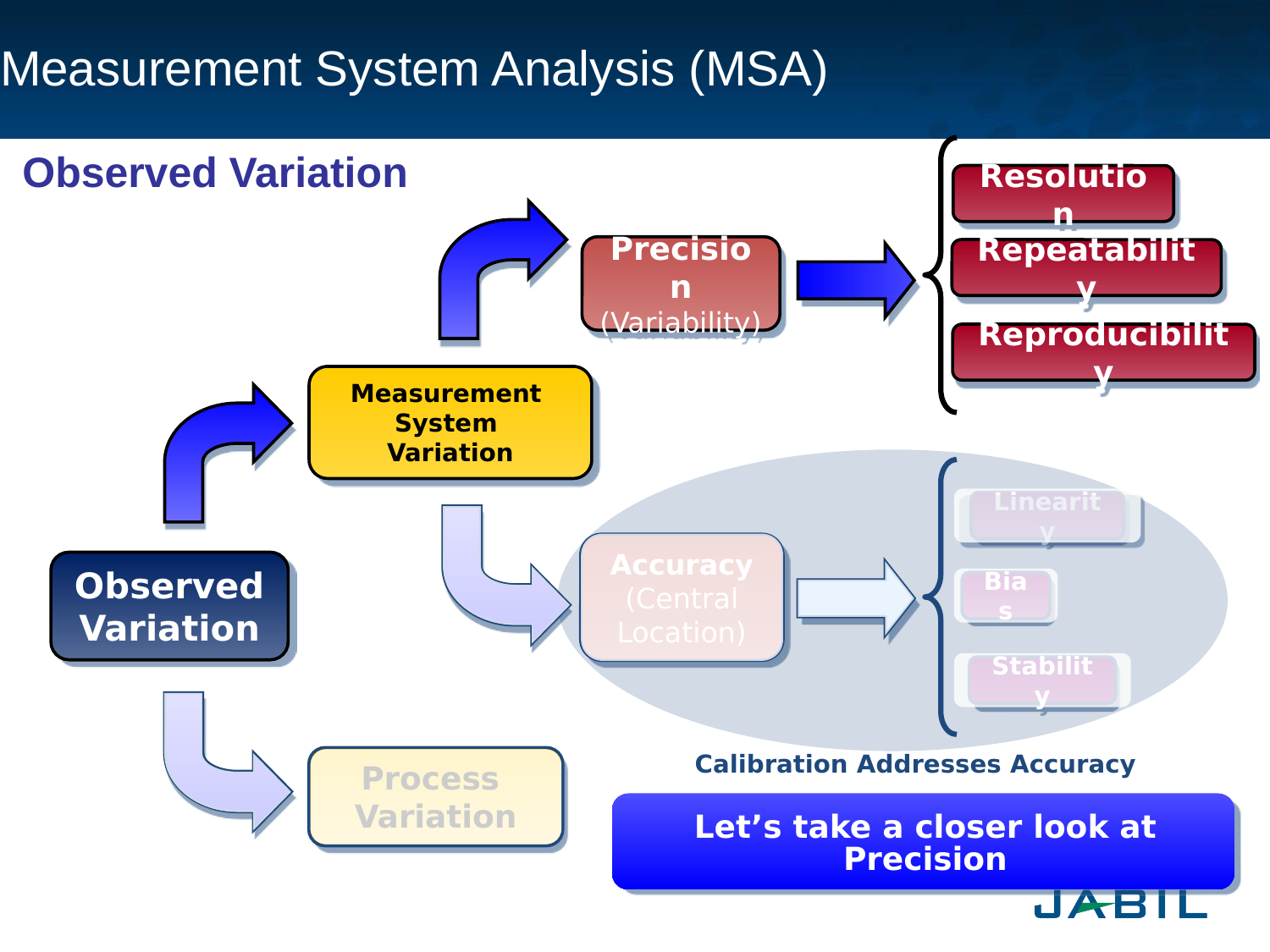

Measurement System Analysis (MSA)
Observed Variation

Resolution

Precision
(Variability)
Repeatability
Reproducibility
Measurement
System
Variation

Linearity

Accuracy
(Central Location)

Observed
Variation
Bias

Stability

Calibration Addresses Accuracy
Process
Variation

Let’s take a closer look at Precision